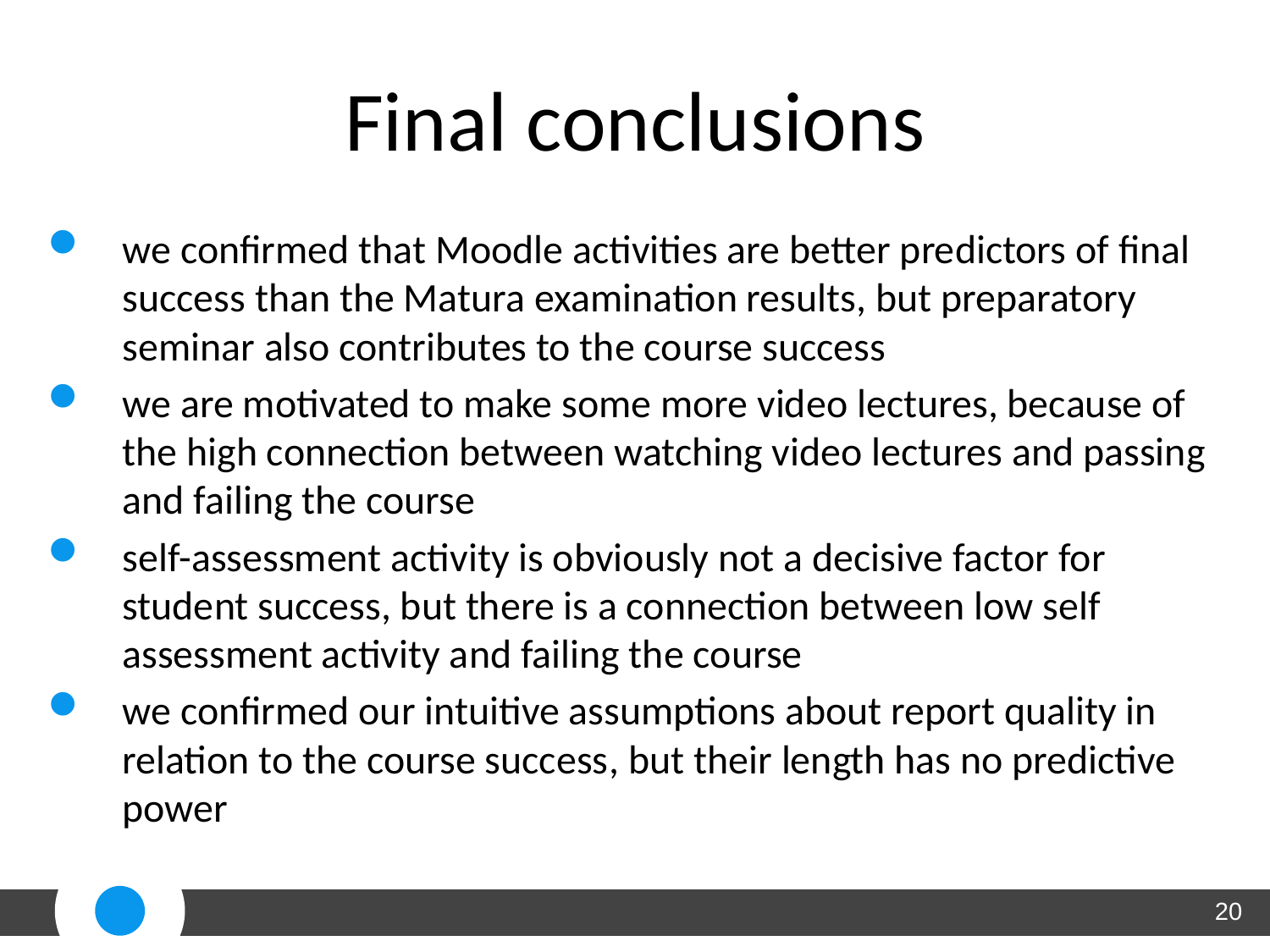

# Final conclusions
we confirmed that Moodle activities are better predictors of final success than the Matura examination results, but preparatory seminar also contributes to the course success
we are motivated to make some more video lectures, because of the high connection between watching video lectures and passing and failing the course
self-assessment activity is obviously not a decisive factor for student success, but there is a connection between low self assessment activity and failing the course
we confirmed our intuitive assumptions about report quality in relation to the course success, but their length has no predictive power

20